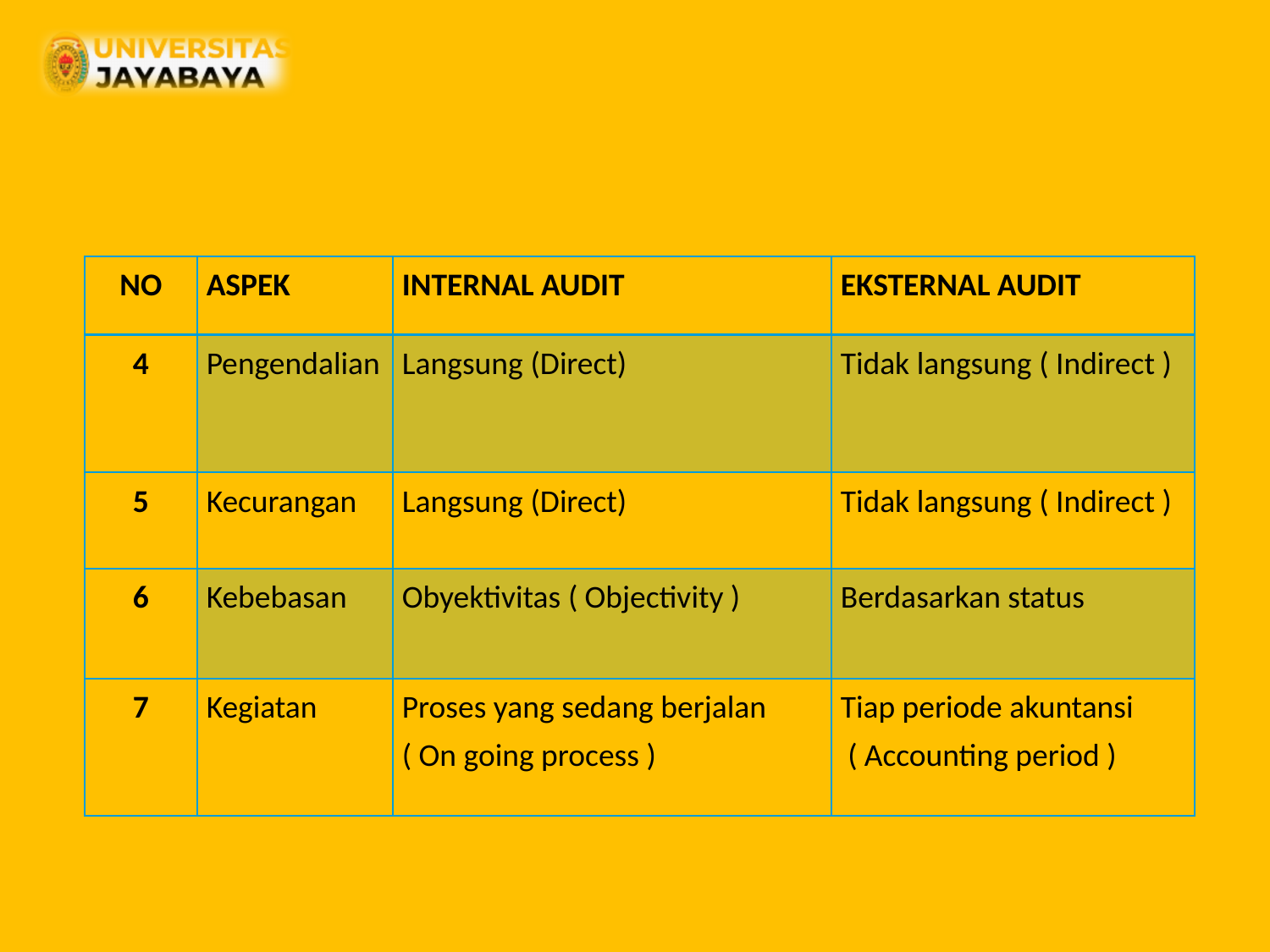

| NO | ASPEK | INTERNAL AUDIT | EKSTERNAL AUDIT |
| --- | --- | --- | --- |
| 4 | Pengendalian | Langsung (Direct) | Tidak langsung ( Indirect ) |
| 5 | Kecurangan | Langsung (Direct) | Tidak langsung ( Indirect ) |
| 6 | Kebebasan | Obyektivitas ( Objectivity ) | Berdasarkan status |
| 7 | Kegiatan | Proses yang sedang berjalan ( On going process ) | Tiap periode akuntansi  ( Accounting period ) |